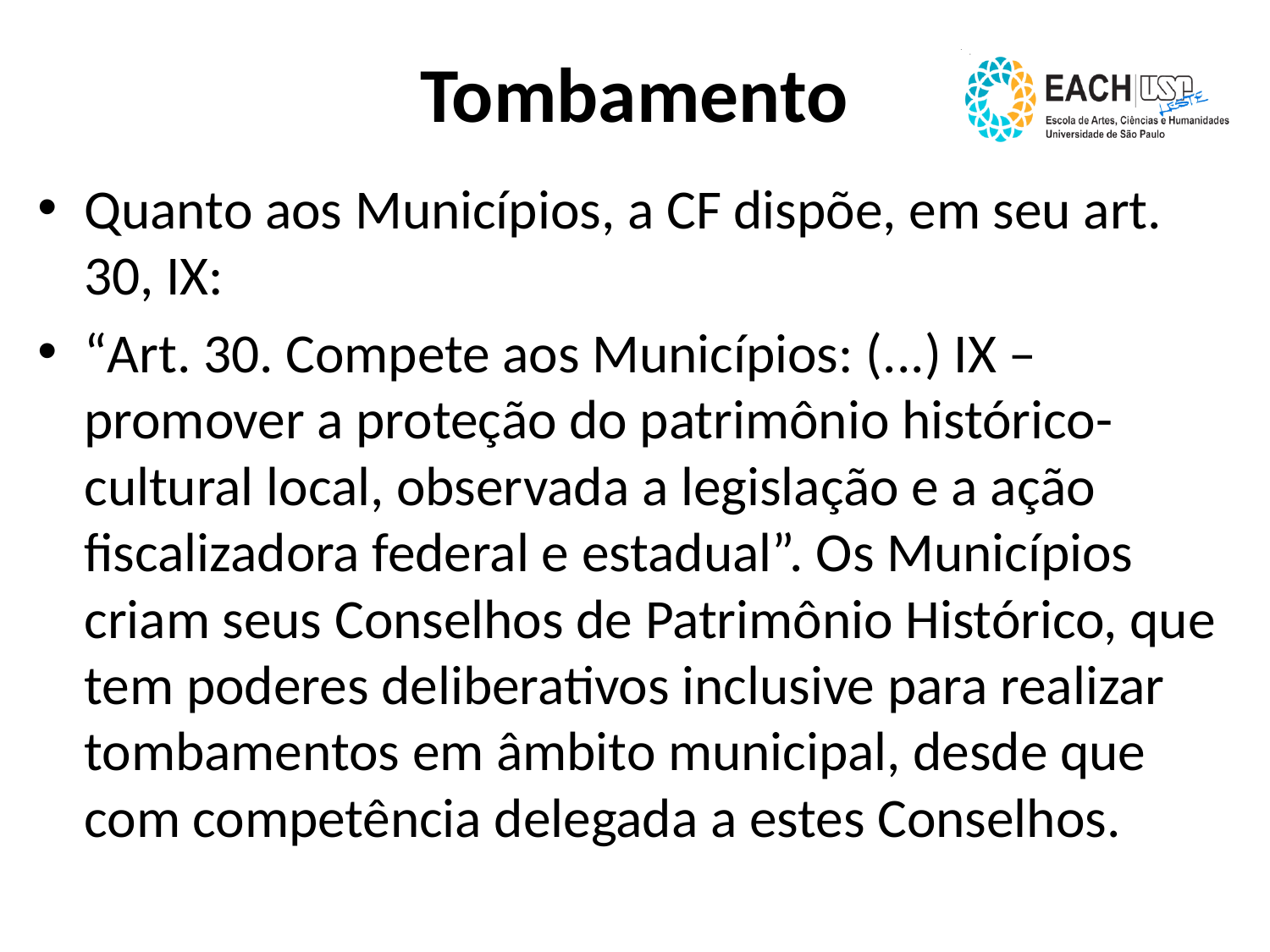

# Tombamento
Quanto aos Municípios, a CF dispõe, em seu art. 30, IX:
“Art. 30. Compete aos Municípios: (...) IX – promover a proteção do patrimônio histórico-cultural local, observada a legislação e a ação fiscalizadora federal e estadual”. Os Municípios criam seus Conselhos de Patrimônio Histórico, que tem poderes deliberativos inclusive para realizar tombamentos em âmbito municipal, desde que com competência delegada a estes Conselhos.